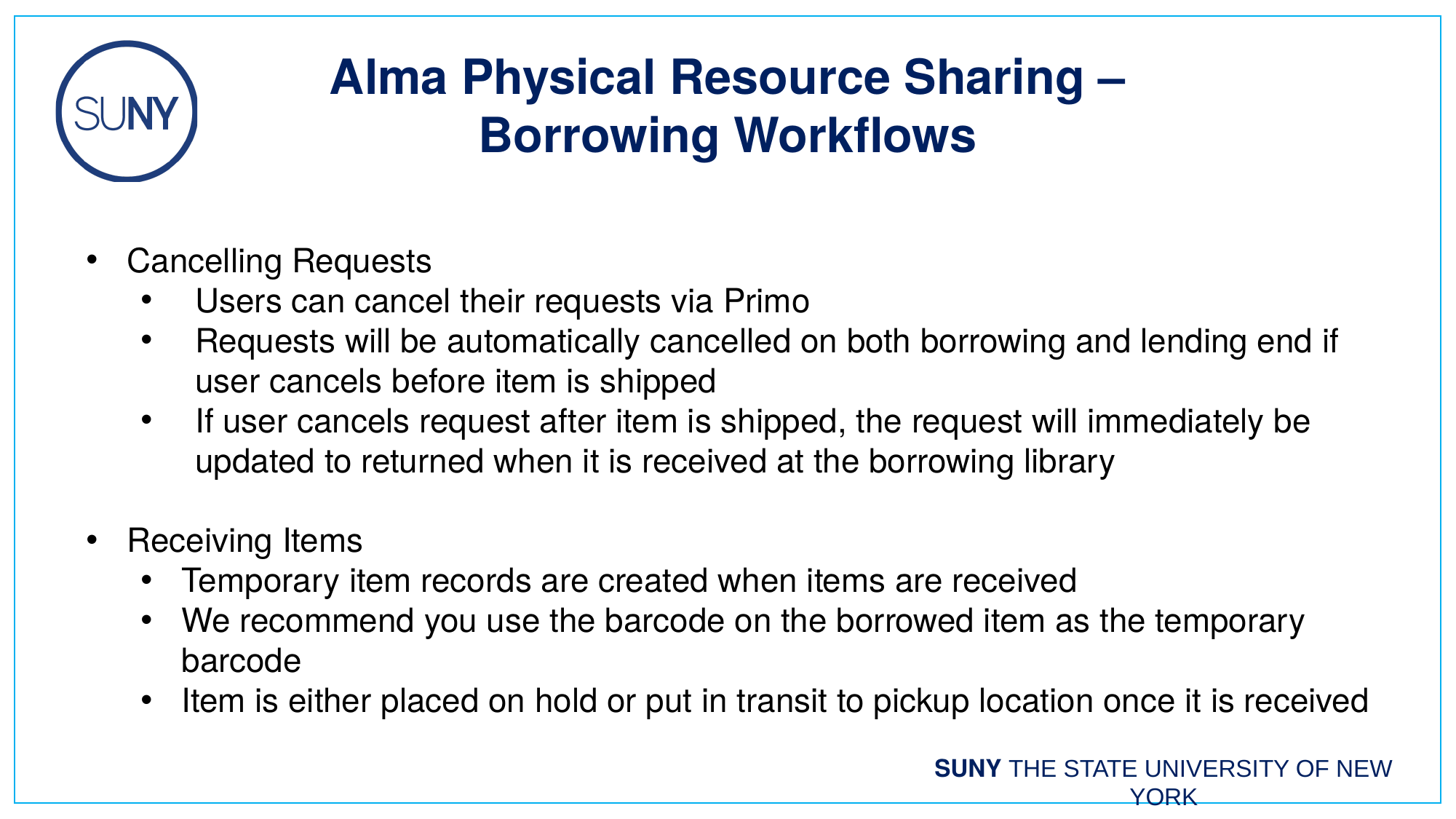

Alma Physical Resource Sharing – Borrowing Workflows
Cancelling Requests
Users can cancel their requests via Primo
Requests will be automatically cancelled on both borrowing and lending end if user cancels before item is shipped
If user cancels request after item is shipped, the request will immediately be updated to returned when it is received at the borrowing library

Receiving Items
Temporary item records are created when items are received
We recommend you use the barcode on the borrowed item as the temporary barcode
Item is either placed on hold or put in transit to pickup location once it is received